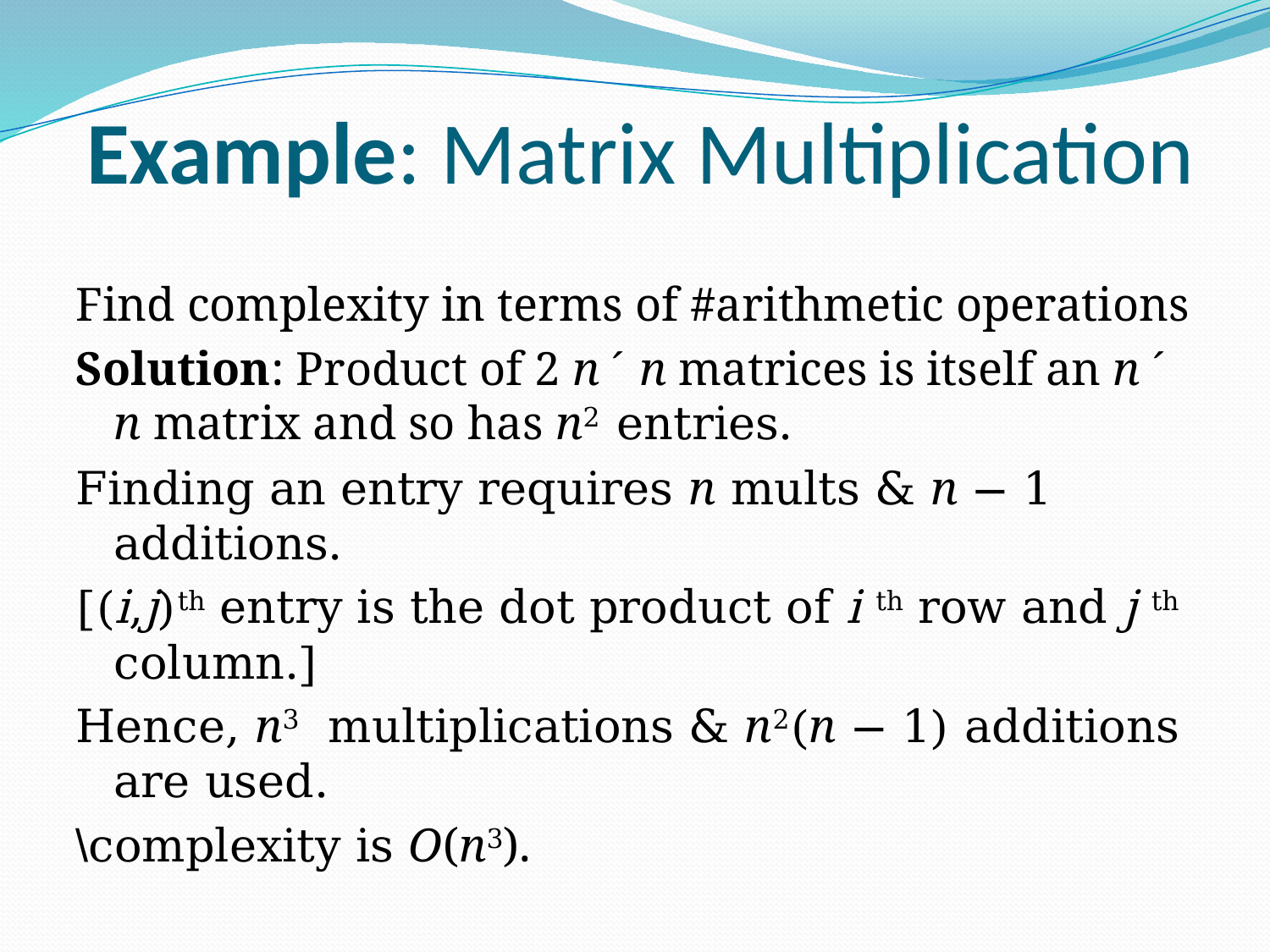

# Example: Matrix Multiplication
Find complexity in terms of #arithmetic operations
Solution: Product of 2 n ´ n matrices is itself an n ´ n matrix and so has n2  entries.
Finding an entry requires n mults & n − 1 additions.
[(i,j)th entry is the dot product of i th row and j th column.]
Hence, n3  multiplications & n2(n − 1) additions are used.
\complexity is O(n3).